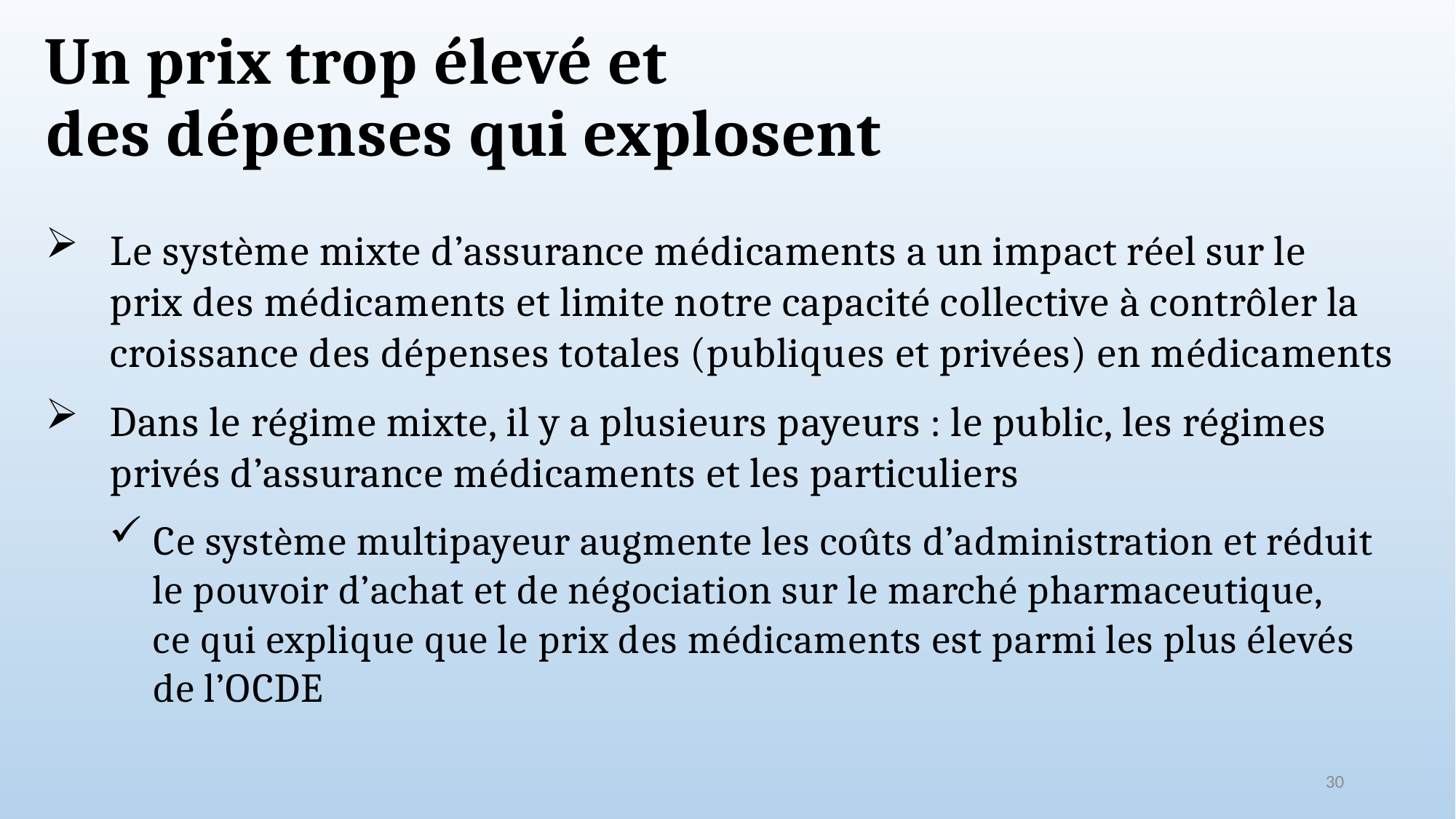

# Un prix trop élevé et des dépenses qui explosent
Le système mixte d’assurance médicaments a un impact réel sur le
prix des médicaments et limite notre capacité collective à contrôler la croissance des dépenses totales (publiques et privées) en médicaments
Dans le régime mixte, il y a plusieurs payeurs : le public, les régimes privés d’assurance médicaments et les particuliers
Ce système multipayeur augmente les coûts d’administration et réduit
le pouvoir d’achat et de négociation sur le marché pharmaceutique,
ce qui explique que le prix des médicaments est parmi les plus élevés
de l’OCDE

30